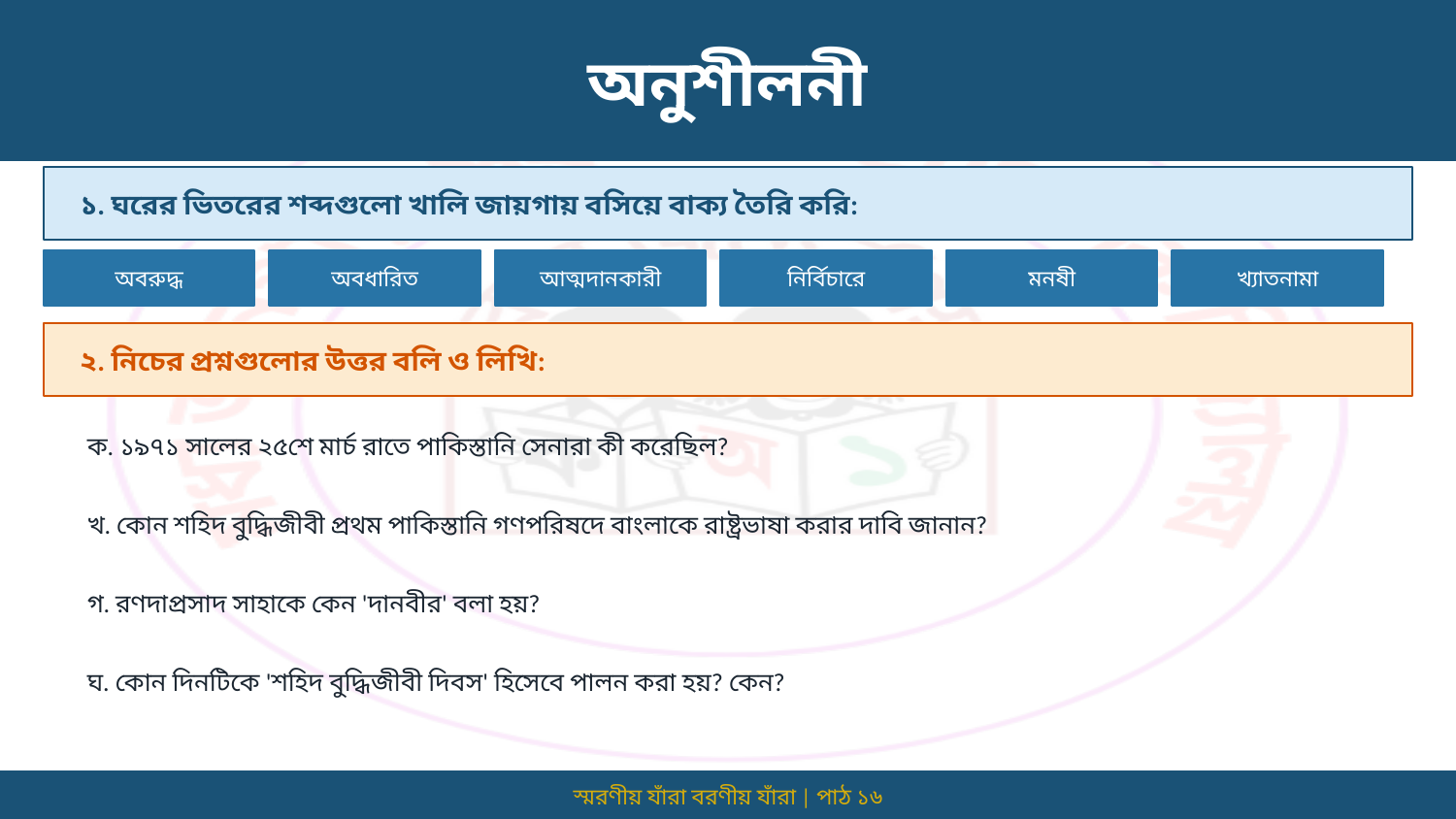

অনুশীলনী

১. ঘরের ভিতরের শব্দগুলো খালি জায়গায় বসিয়ে বাক্য তৈরি করি:

অবরুদ্ধ

অবধারিত

আত্মদানকারী

নির্বিচারে

মনষী

খ্যাতনামা

২. নিচের প্রশ্নগুলোর উত্তর বলি ও লিখি:
ক. ১৯৭১ সালের ২৫শে মার্চ রাতে পাকিস্তানি সেনারা কী করেছিল?
খ. কোন শহিদ বুদ্ধিজীবী প্রথম পাকিস্তানি গণপরিষদে বাংলাকে রাষ্ট্রভাষা করার দাবি জানান?
গ. রণদাপ্রসাদ সাহাকে কেন 'দানবীর' বলা হয়?
ঘ. কোন দিনটিকে 'শহিদ বুদ্ধিজীবী দিবস' হিসেবে পালন করা হয়? কেন?

স্মরণীয় যাঁরা বরণীয় যাঁরা | পাঠ ১৬